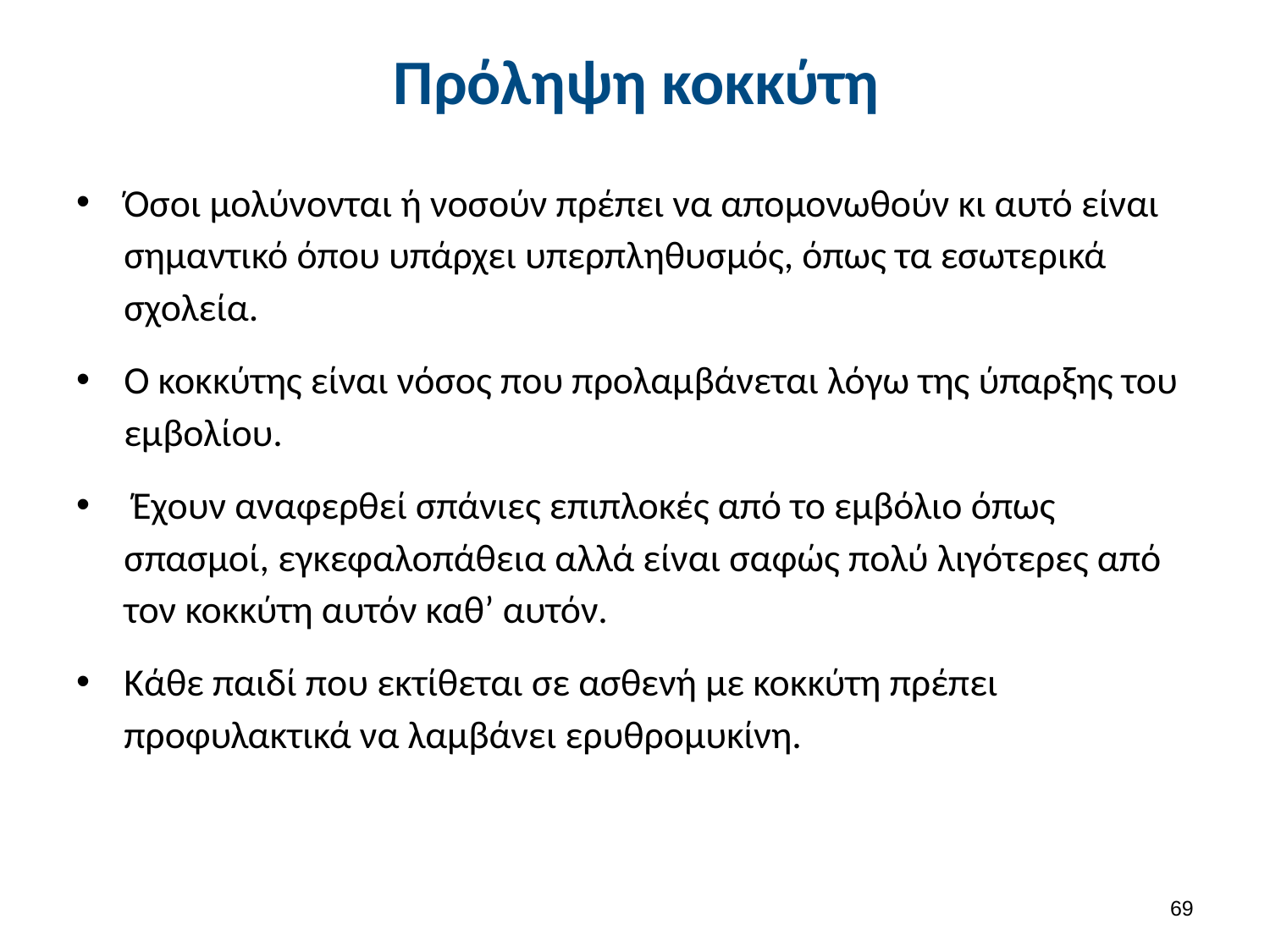

# Πρόληψη κοκκύτη
Όσοι μολύνονται ή νοσούν πρέπει να απομονωθούν κι αυτό είναι σημαντικό όπου υπάρχει υπερπληθυσμός, όπως τα εσωτερικά σχολεία.
Ο κοκκύτης είναι νόσος που προλαμβάνεται λόγω της ύπαρξης του εμβολίου.
 Έχουν αναφερθεί σπάνιες επιπλοκές από το εμβόλιο όπως σπασμοί, εγκεφαλοπάθεια αλλά είναι σαφώς πολύ λιγότερες από τον κοκκύτη αυτόν καθ’ αυτόν.
Κάθε παιδί που εκτίθεται σε ασθενή με κοκκύτη πρέπει προφυλακτικά να λαμβάνει ερυθρομυκίνη.
69